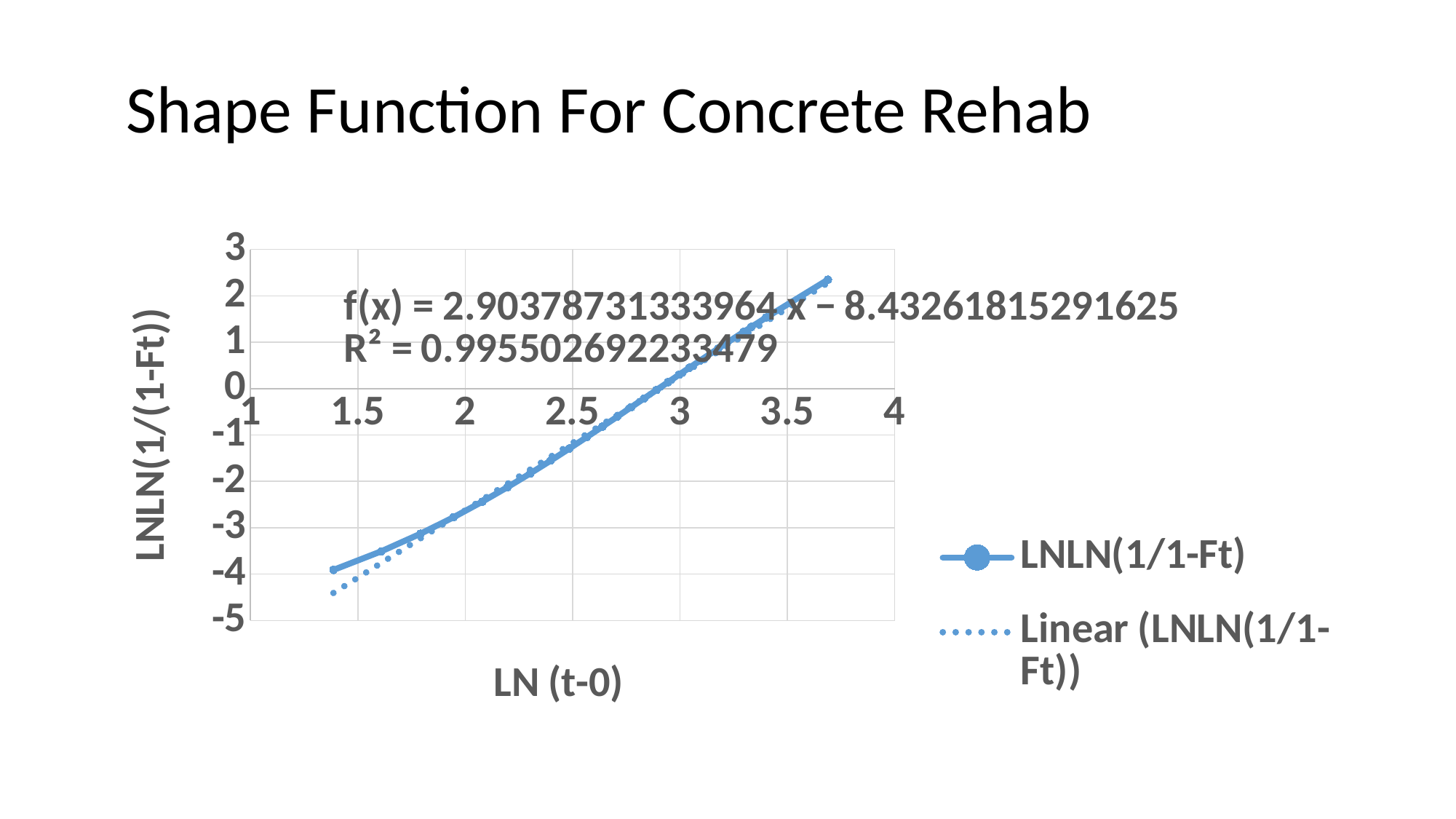

# Shape Function For Concrete Rehab

### Chart

| Category | LNLN(1/1-Ft) |
|---|---|